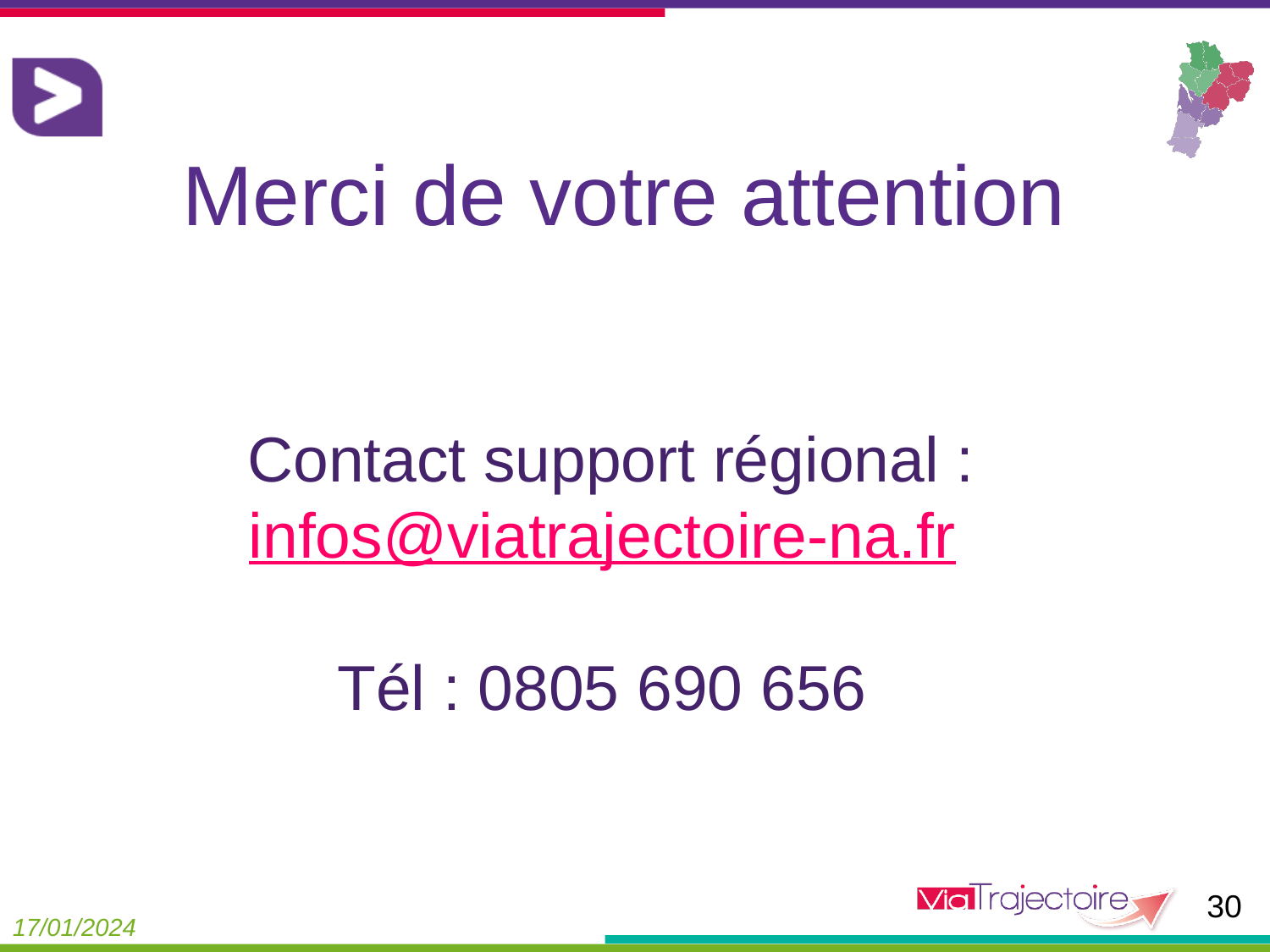

# Merci de votre attention
Contact support régional : infos@viatrajectoire-na.fr
Tél : 0805 690 656
30